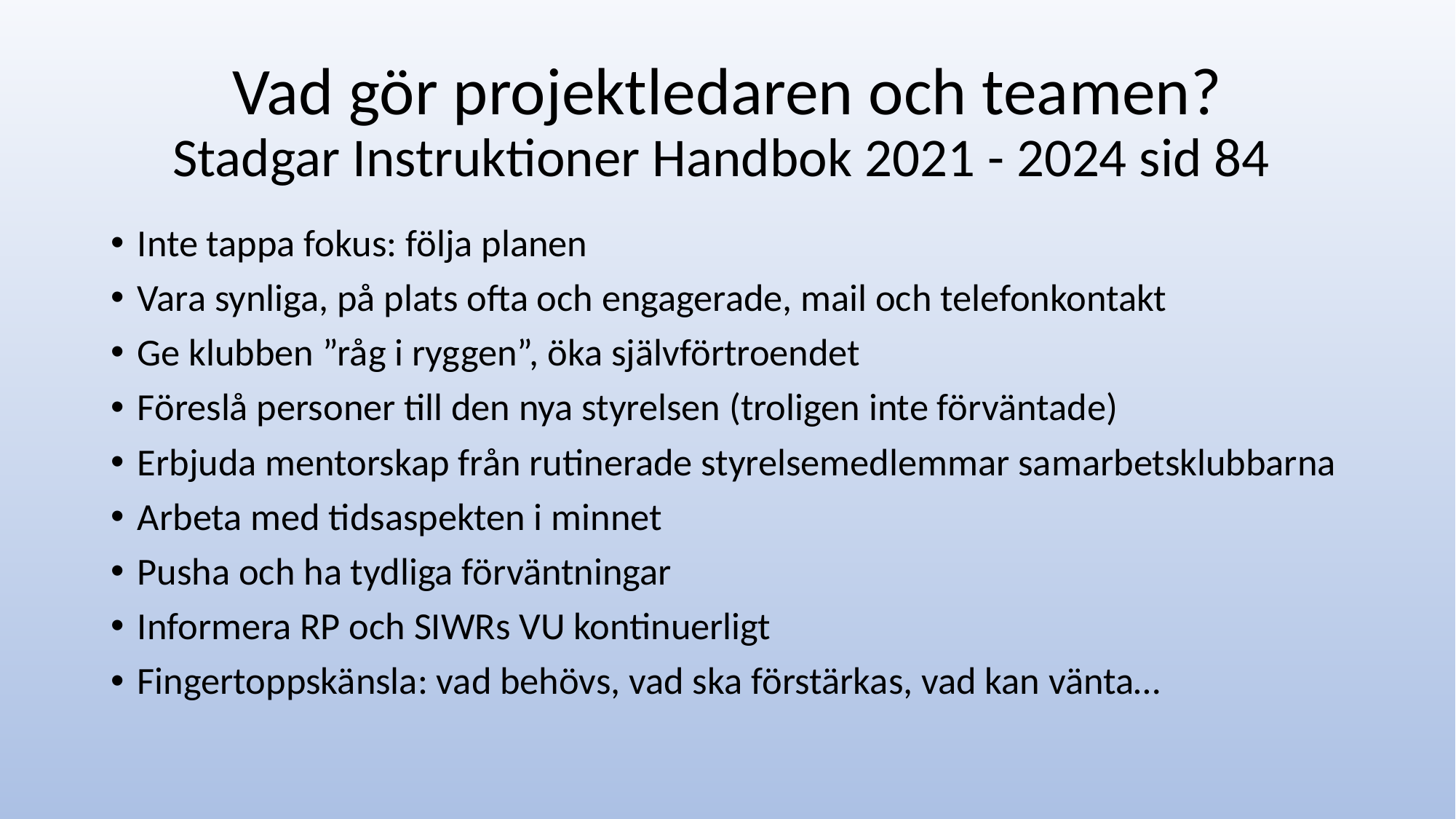

# Vad gör projektledaren och teamen? Stadgar Instruktioner Handbok 2021 - 2024 sid 84
Inte tappa fokus: följa planen
Vara synliga, på plats ofta och engagerade, mail och telefonkontakt
Ge klubben ”råg i ryggen”, öka självförtroendet
Föreslå personer till den nya styrelsen (troligen inte förväntade)
Erbjuda mentorskap från rutinerade styrelsemedlemmar samarbetsklubbarna
Arbeta med tidsaspekten i minnet
Pusha och ha tydliga förväntningar
Informera RP och SIWRs VU kontinuerligt
Fingertoppskänsla: vad behövs, vad ska förstärkas, vad kan vänta…